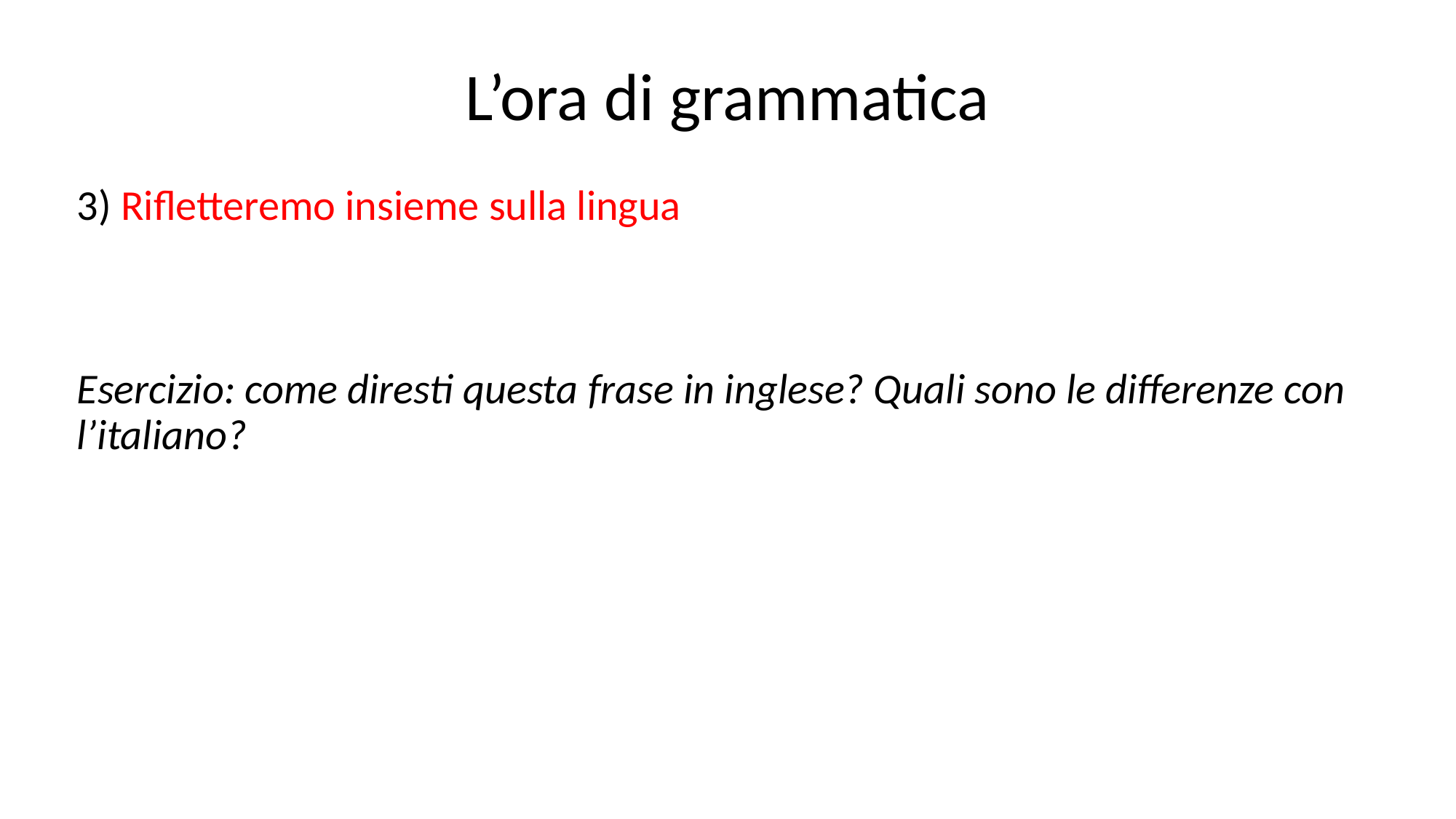

# L’ora di grammatica
3) Rifletteremo insieme sulla lingua

Esercizio: come diresti questa frase in inglese? Quali sono le differenze con l’italiano?